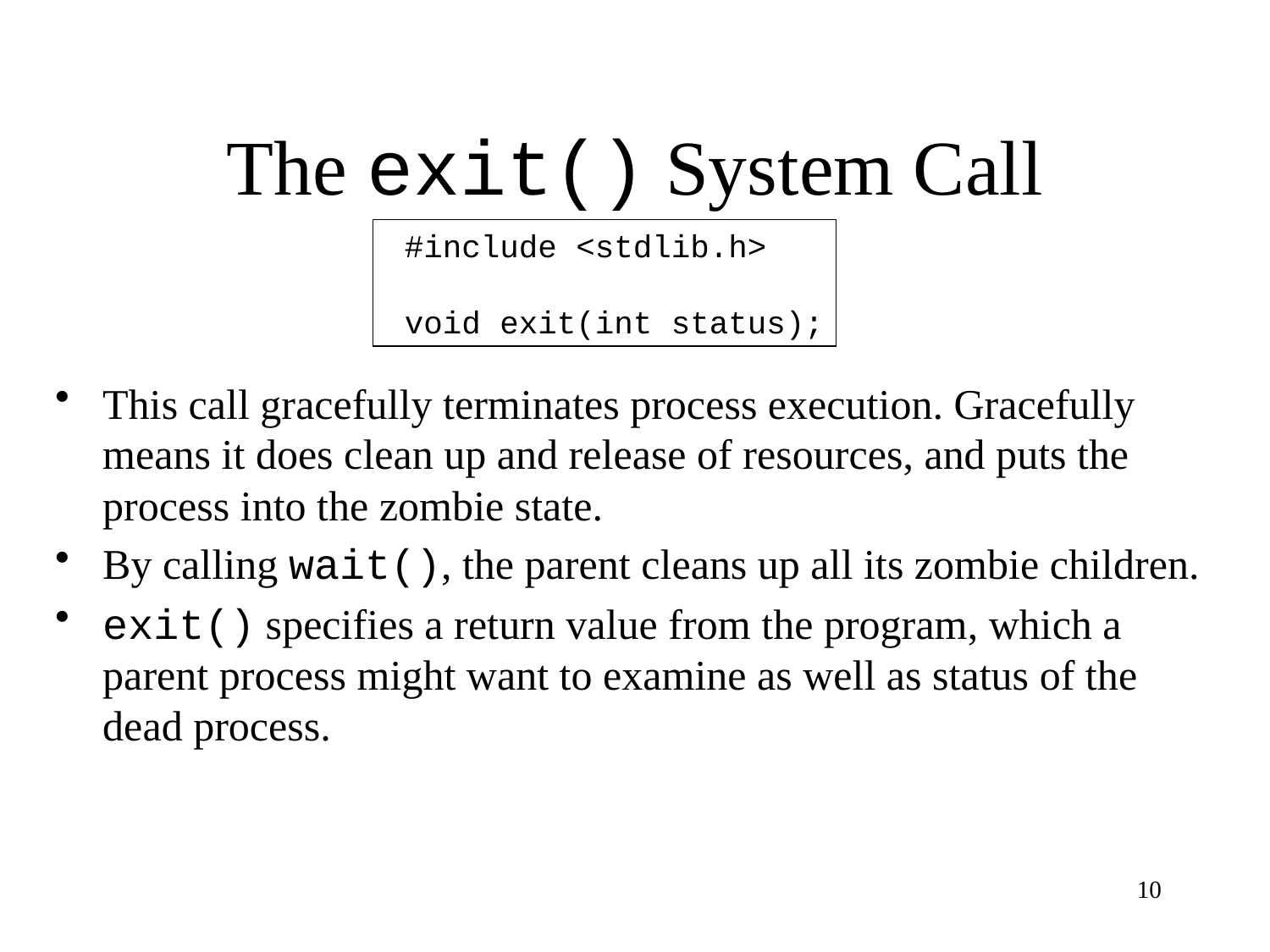

# The exit() System Call
 #include <stdlib.h>

 void exit(int status);
This call gracefully terminates process execution. Gracefully means it does clean up and release of resources, and puts the process into the zombie state.
By calling wait(), the parent cleans up all its zombie children.
exit() specifies a return value from the program, which a parent process might want to examine as well as status of the dead process.
10